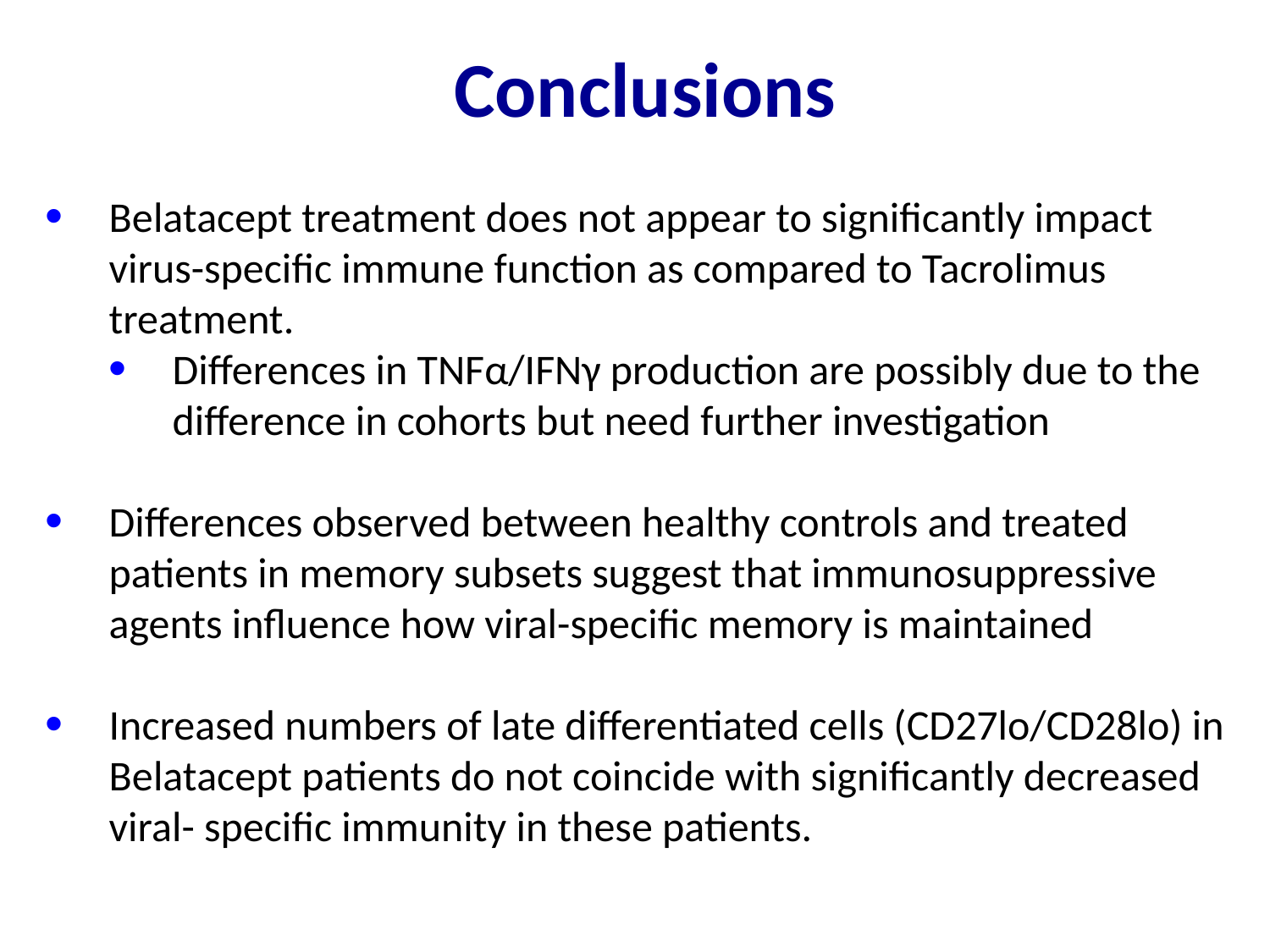

Conclusions
Belatacept treatment does not appear to significantly impact virus-specific immune function as compared to Tacrolimus treatment.
Differences in TNFα/IFNγ production are possibly due to the difference in cohorts but need further investigation

Differences observed between healthy controls and treated patients in memory subsets suggest that immunosuppressive agents influence how viral-specific memory is maintained

Increased numbers of late differentiated cells (CD27lo/CD28lo) in Belatacept patients do not coincide with significantly decreased viral- specific immunity in these patients.